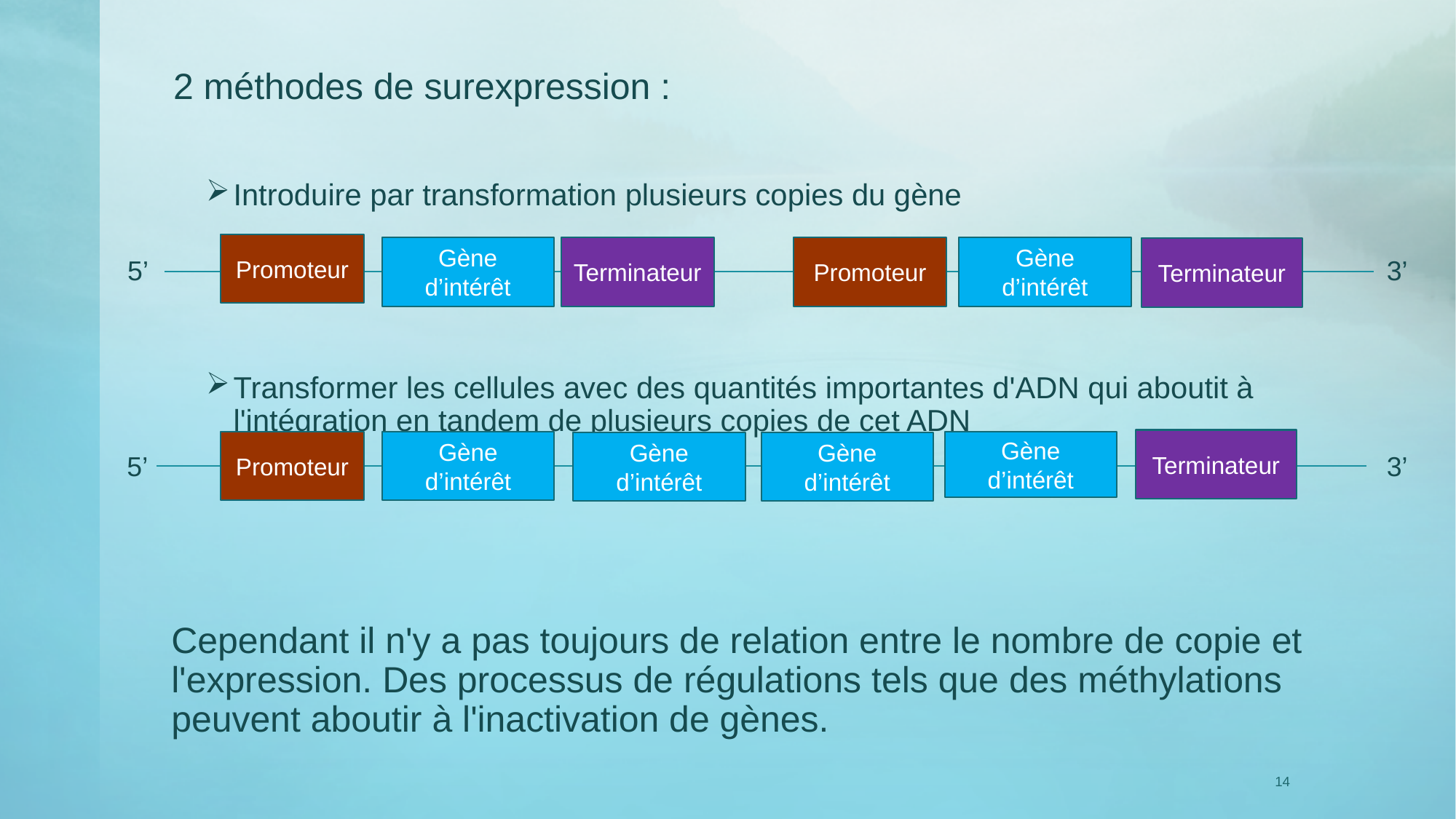

2 méthodes de surexpression :

Introduire par transformation plusieurs copies du gène

Transformer les cellules avec des quantités importantes d'ADN qui aboutit à l'intégration en tandem de plusieurs copies de cet ADN

Promoteur
Gène d’intérêt
Terminateur
Promoteur
Gène d’intérêt
Terminateur
5’
3’
Terminateur
Promoteur
Gène d’intérêt
Gène d’intérêt
Gène d’intérêt
Gène d’intérêt
5’
3’
Cependant il n'y a pas toujours de relation entre le nombre de copie et l'expression. Des processus de régulations tels que des méthylations peuvent aboutir à l'inactivation de gènes.

14